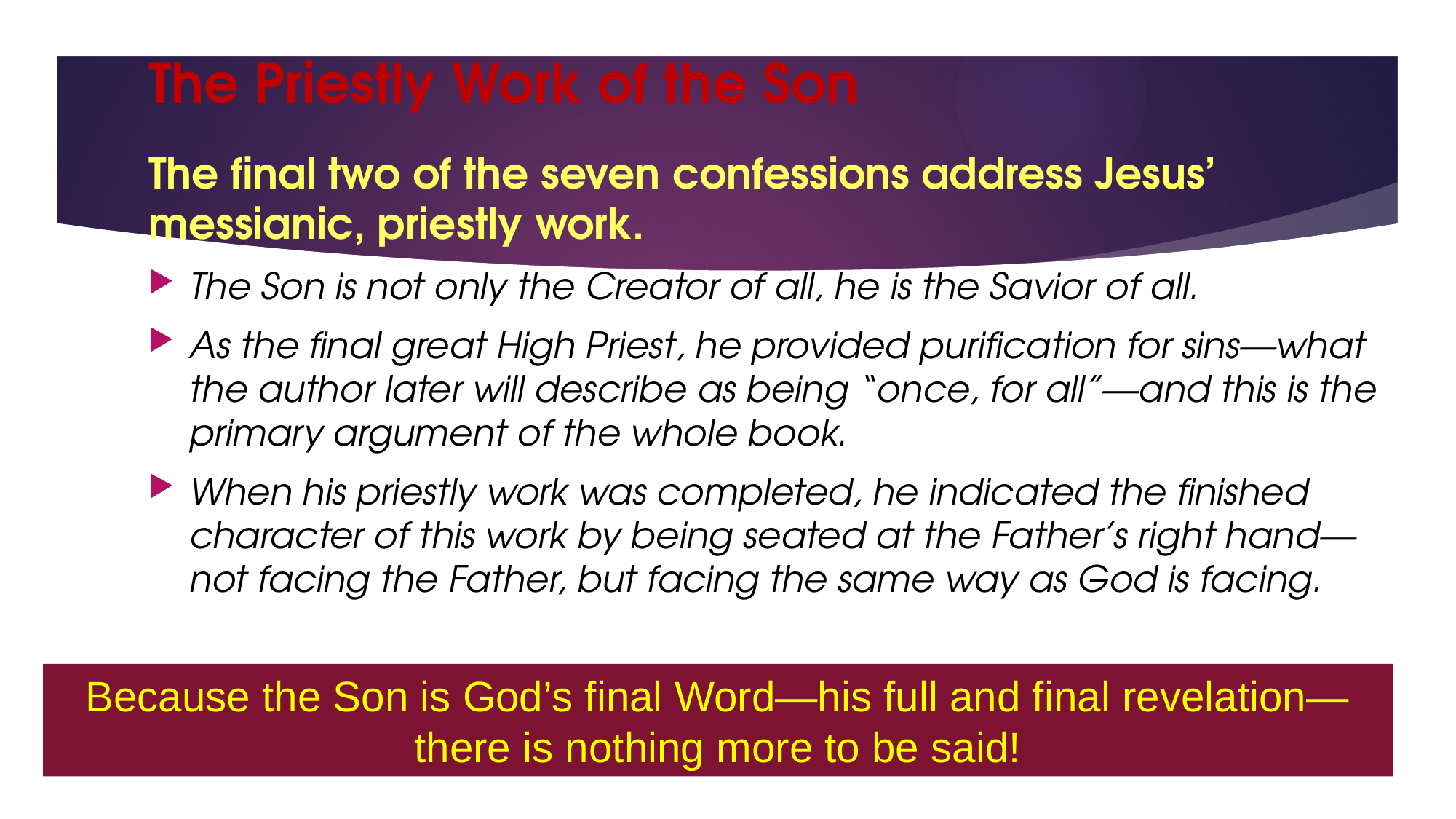

# The Priestly Work of the Son
The final two of the seven confessions address Jesus’ messianic, priestly work.
The Son is not only the Creator of all, he is the Savior of all.
As the final great High Priest, he provided purification for sins—what the author later will describe as being “once, for all”—and this is the primary argument of the whole book.
When his priestly work was completed, he indicated the finished character of this work by being seated at the Father’s right hand—not facing the Father, but facing the same way as God is facing.
Because the Son is God’s final Word—his full and final revelation—there is nothing more to be said!